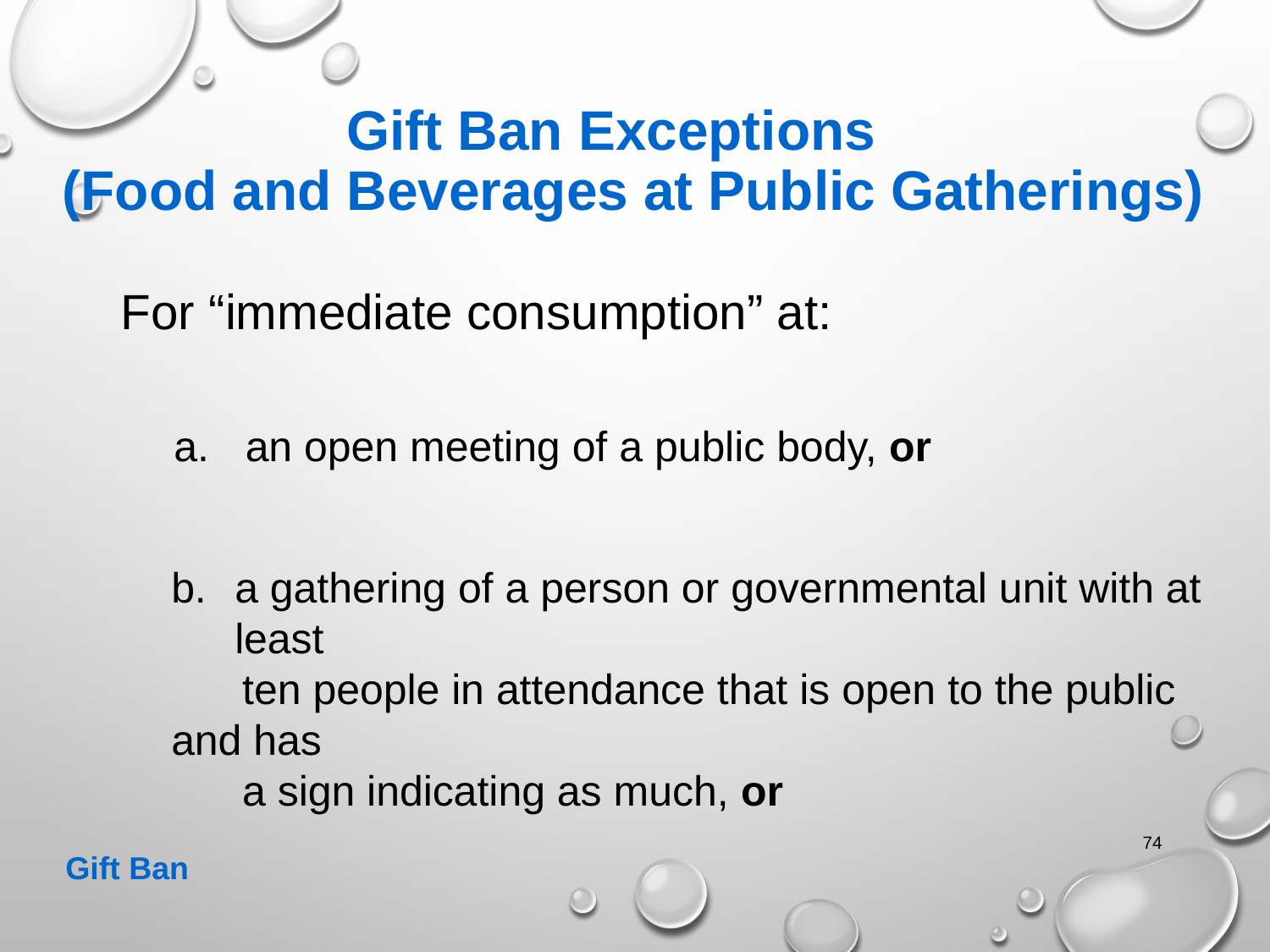

# Gift Ban Exceptions (Food and Beverages at Public Gatherings)
For “immediate consumption” at:

an open meeting of a public body, or

a gathering of a person or governmental unit with at least
      ten people in attendance that is open to the public and has
      a sign indicating as much, or

74
Gift Ban